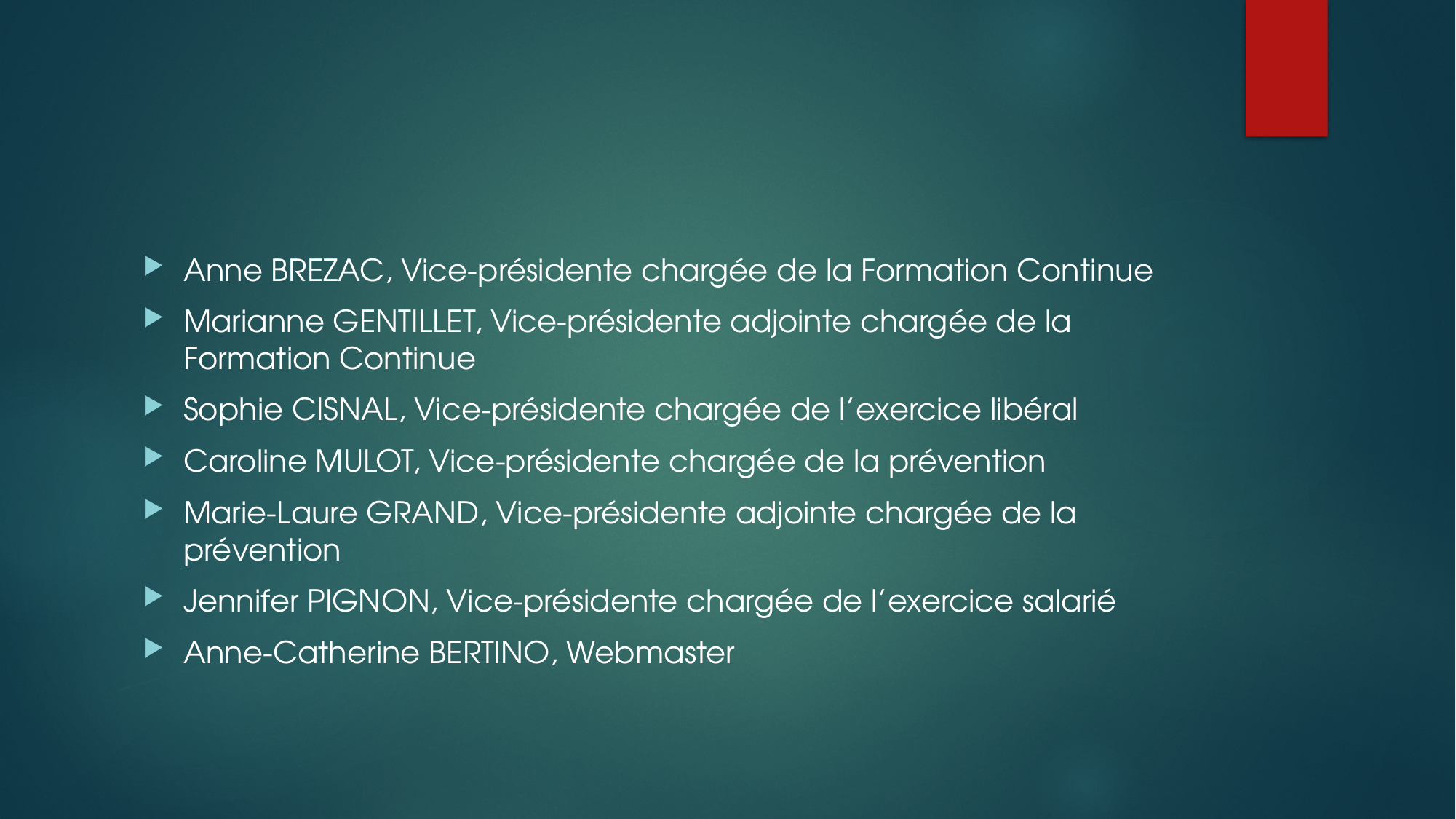

#
Anne BREZAC, Vice-présidente chargée de la Formation Continue
Marianne GENTILLET, Vice-présidente adjointe chargée de la Formation Continue
Sophie CISNAL, Vice-présidente chargée de l’exercice libéral
Caroline MULOT, Vice-présidente chargée de la prévention
Marie-Laure GRAND, Vice-présidente adjointe chargée de la prévention
Jennifer PIGNON, Vice-présidente chargée de l’exercice salarié
Anne-Catherine BERTINO, Webmaster